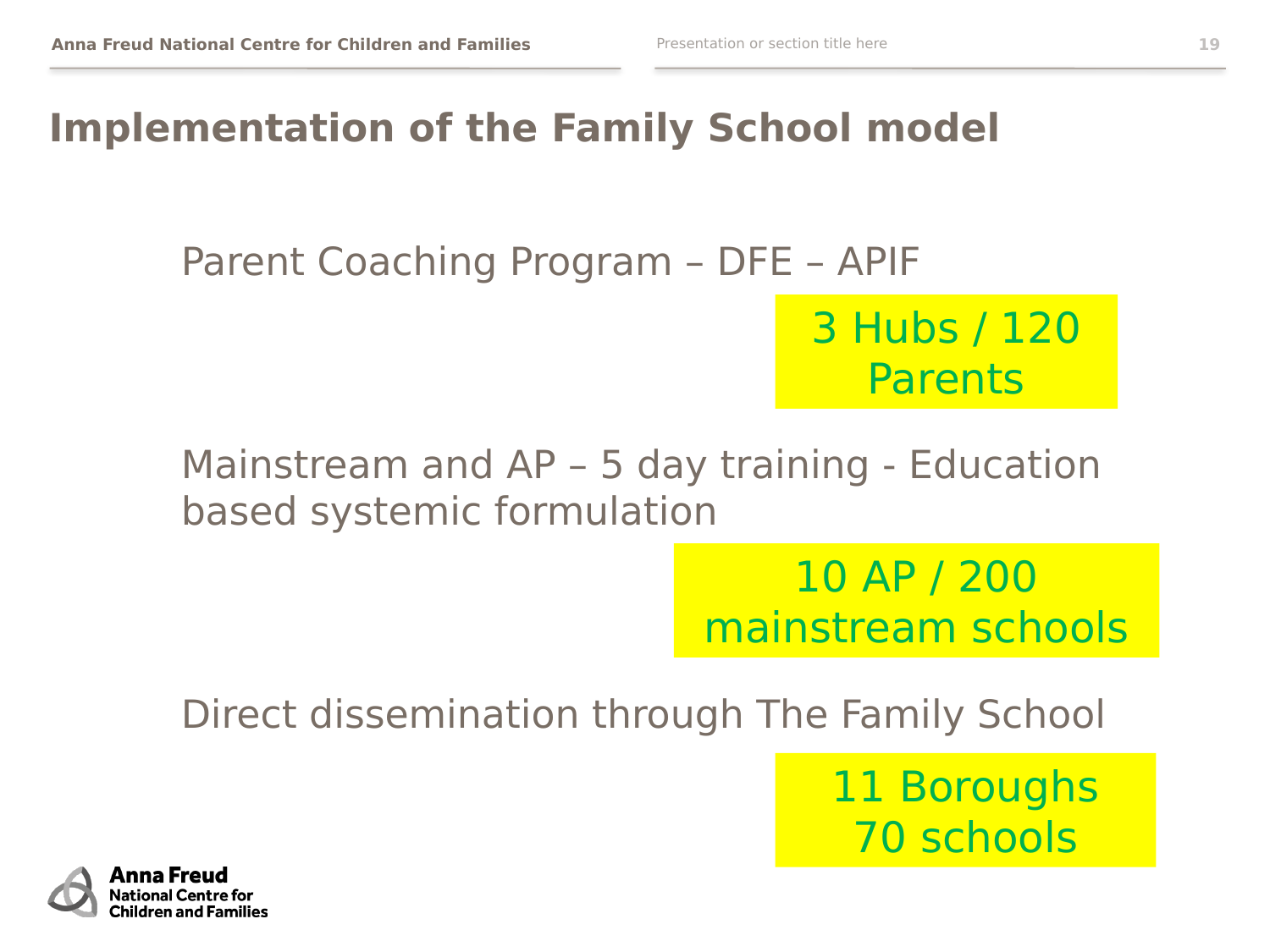

Presentation or section title here
19
# Implementation of the Family School model
Parent Coaching Program – DFE – APIF

Mainstream and AP – 5 day training - Education based systemic formulation

Direct dissemination through The Family School

3 Hubs / 120 Parents
10 AP / 200 mainstream schools
11 Boroughs
70 schools